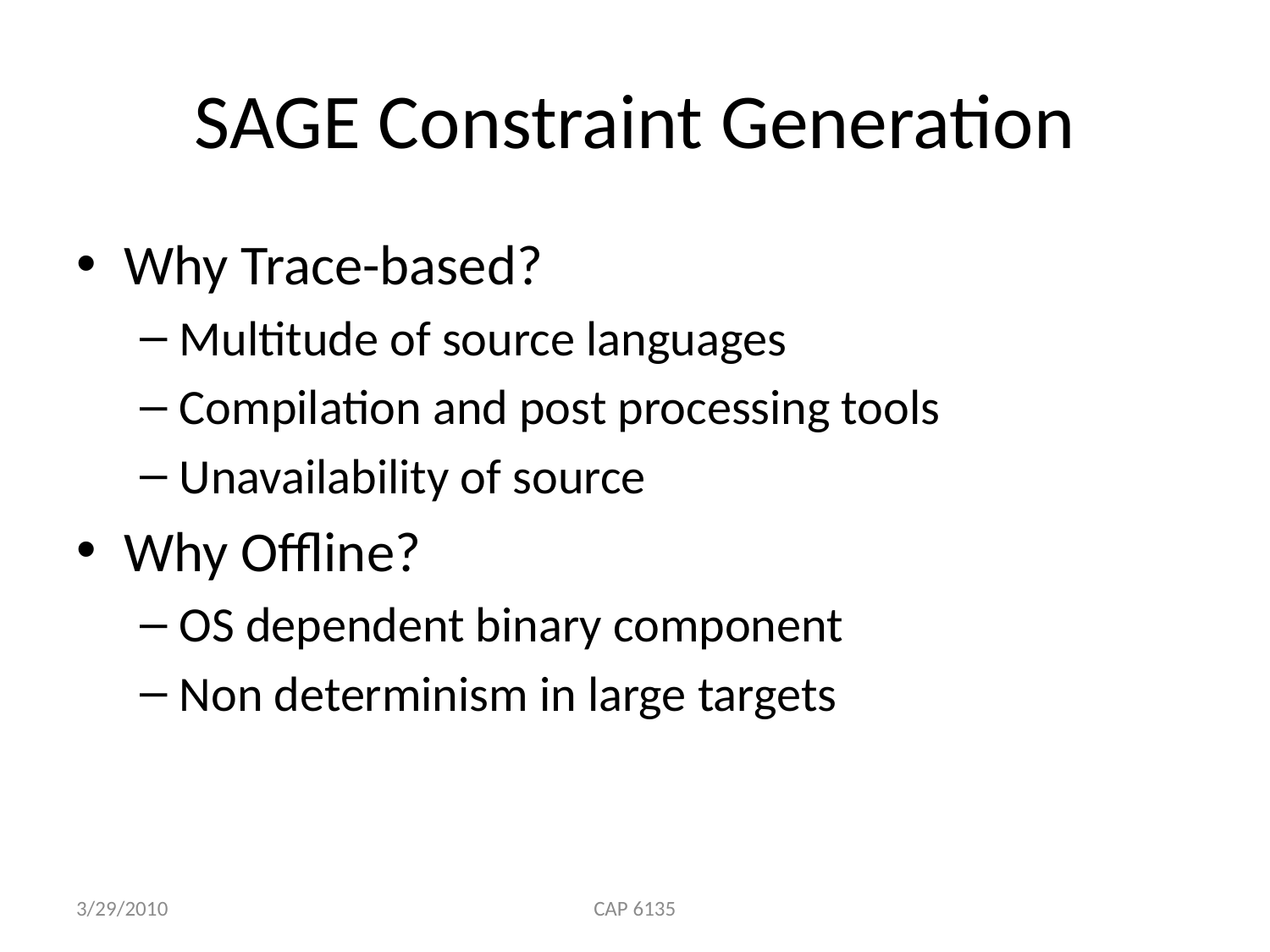

# SAGE Constraint Generation
Why Trace-based?
Multitude of source languages
Compilation and post processing tools
Unavailability of source
Why Offline?
OS dependent binary component
Non determinism in large targets

3/29/2010
CAP 6135